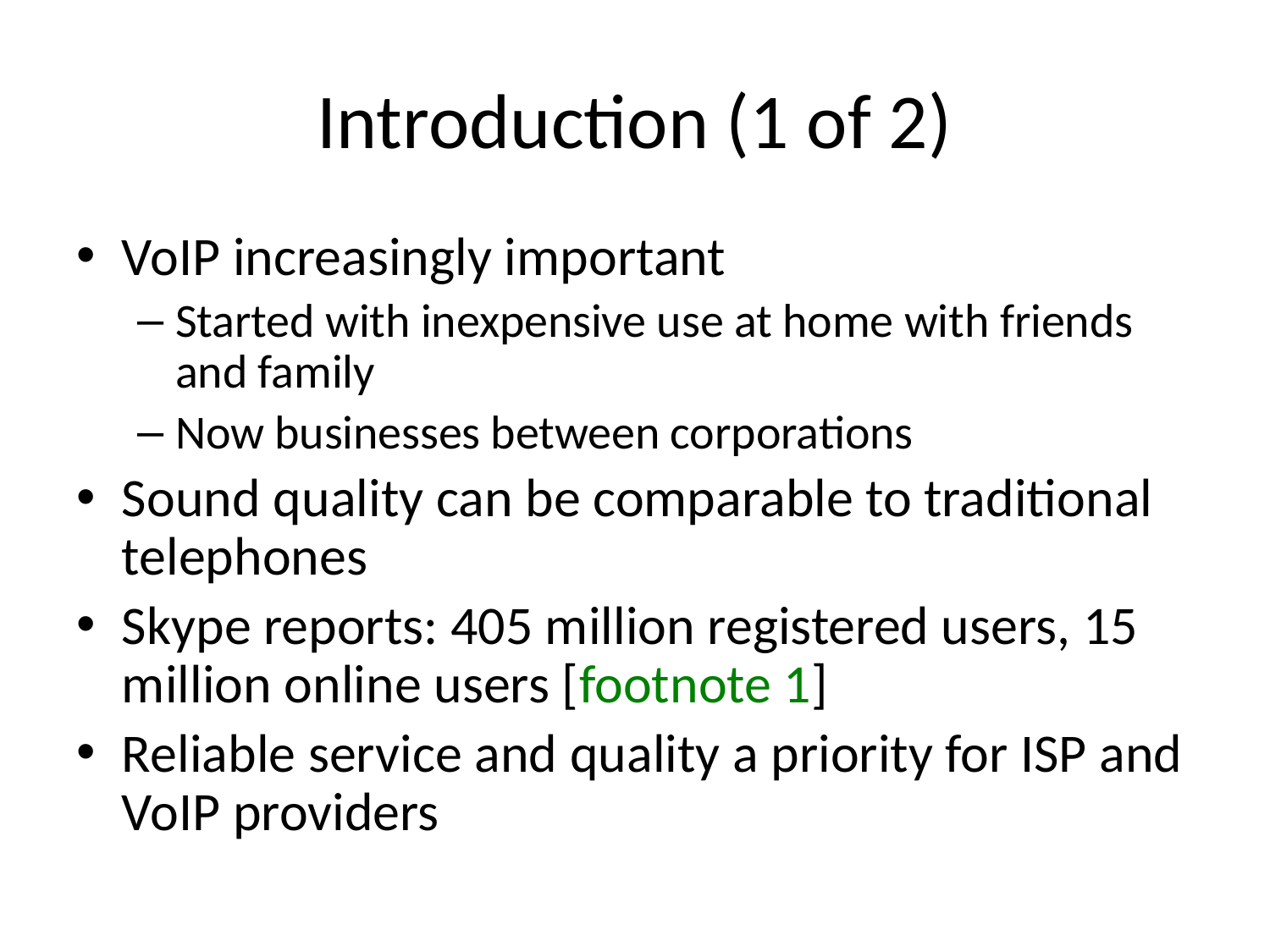

# Introduction (1 of 2)
VoIP increasingly important
Started with inexpensive use at home with friends and family
Now businesses between corporations
Sound quality can be comparable to traditional telephones
Skype reports: 405 million registered users, 15 million online users [footnote 1]
Reliable service and quality a priority for ISP and VoIP providers